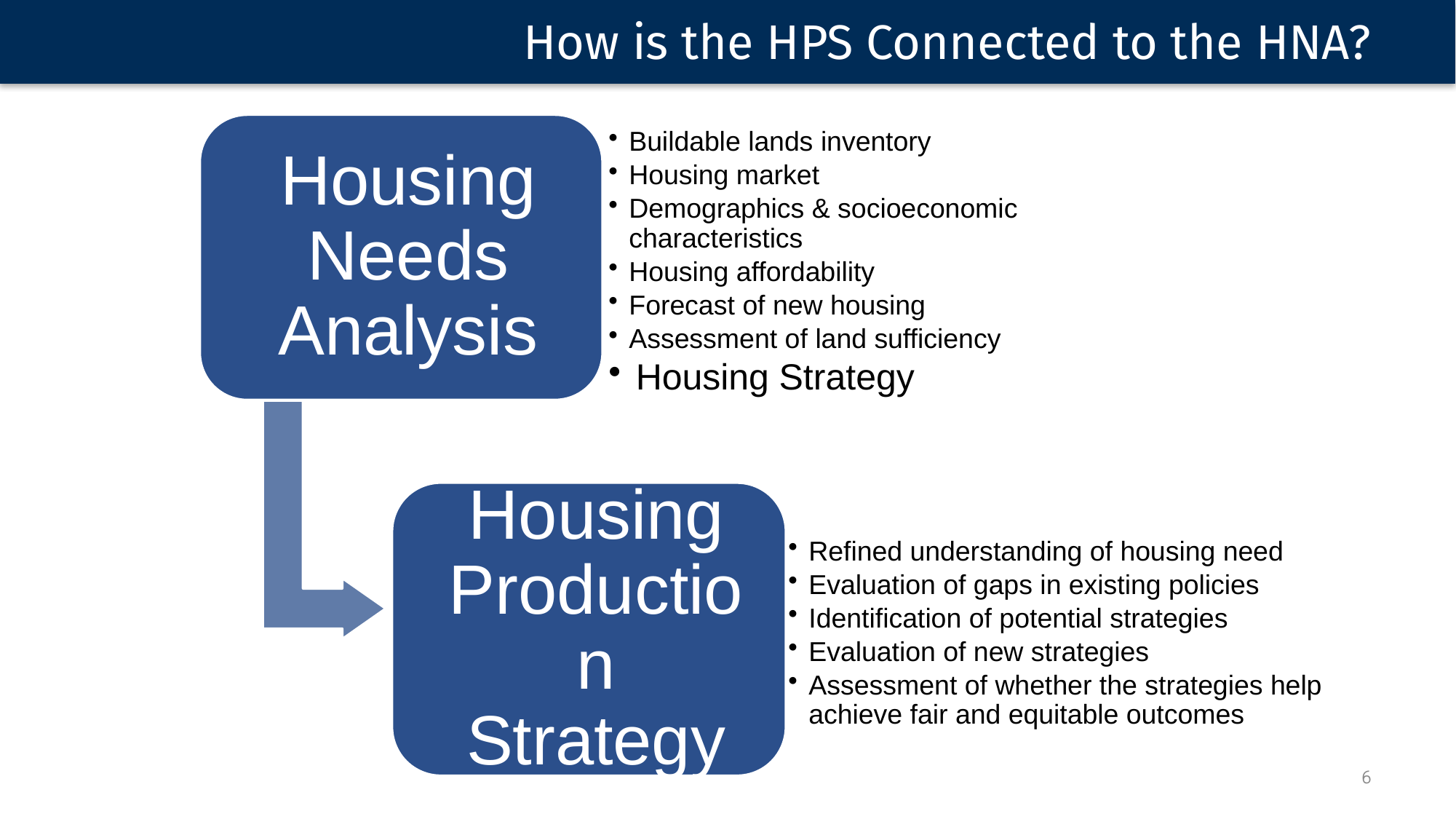

How is the HPS Connected to the HNA?
Housing Needs Analysis
Buildable lands inventory
Housing market
Demographics & socioeconomic characteristics
Housing affordability
Forecast of new housing
Assessment of land sufficiency
Housing Strategy
Housing Production Strategy
Refined understanding of housing need
Evaluation of gaps in existing policies
Identification of potential strategies
Evaluation of new strategies
Assessment of whether the strategies help achieve fair and equitable outcomes
6